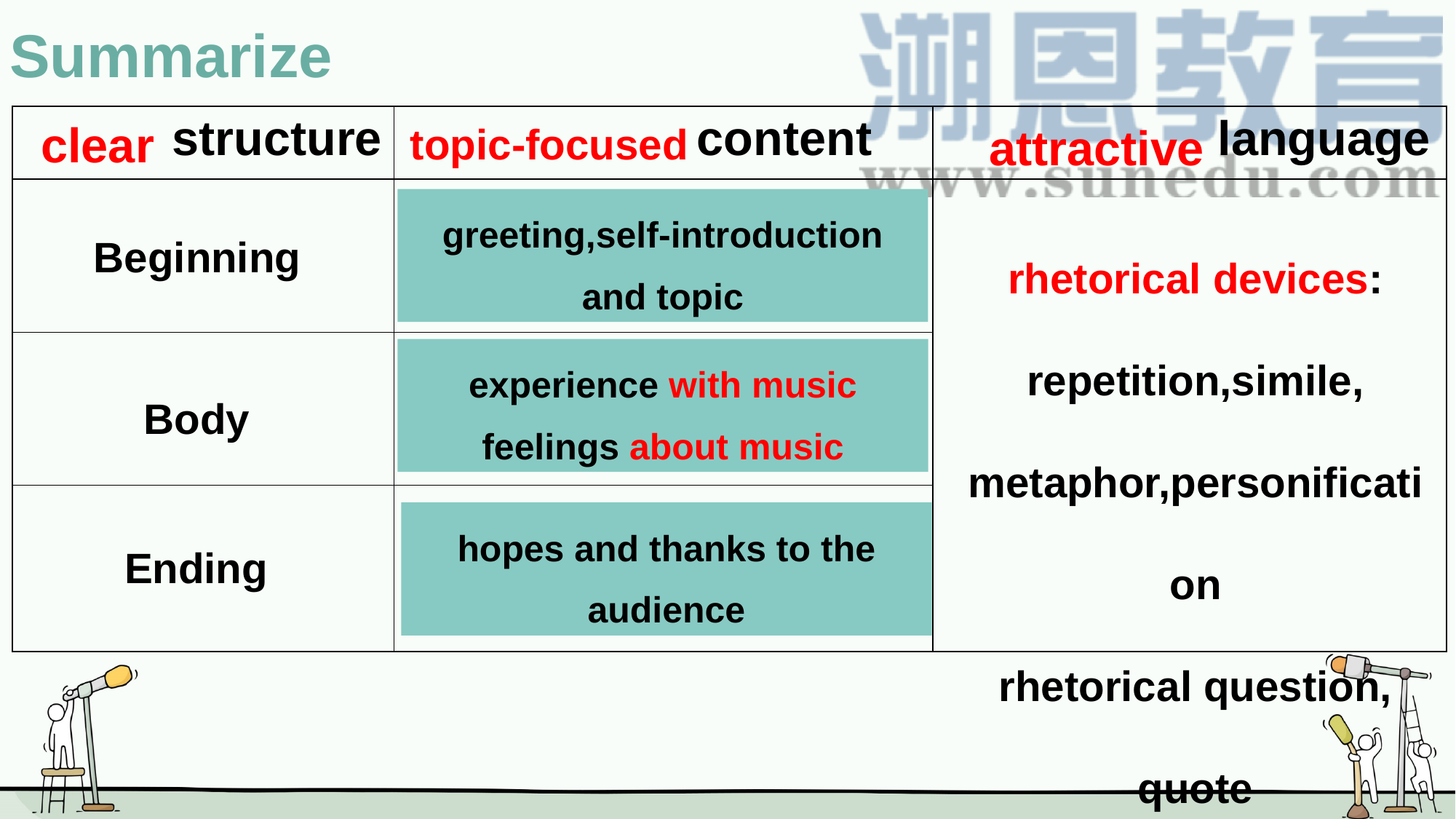

Summarize
| structure | content | language |
| --- | --- | --- |
|  |  |  |
|  |  |  |
|  |  |  |
clear
topic-focused
attractive
greeting,self-introduction and topic
rhetorical devices:
repetition,simile,
metaphor,personification
rhetorical question, quote
Beginning

experience with music
feelings about music
Body

Ending

hopes and thanks to the audience